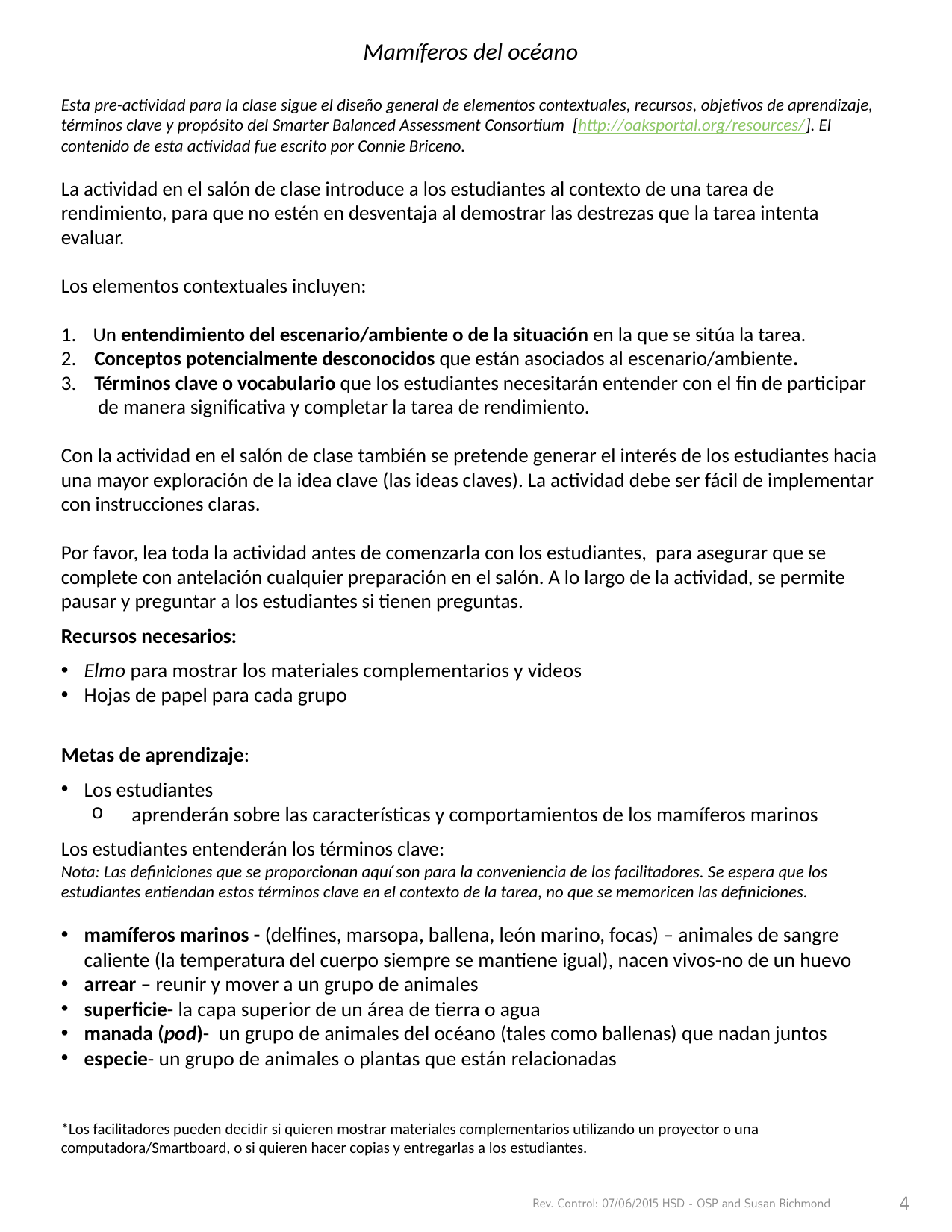

Mamíferos del océano

Esta pre-actividad para la clase sigue el diseño general de elementos contextuales, recursos, objetivos de aprendizaje, términos clave y propósito del Smarter Balanced Assessment Consortium  [http://oaksportal.org/resources/]. El contenido de esta actividad fue escrito por Connie Briceno.

La actividad en el salón de clase introduce a los estudiantes al contexto de una tarea de rendimiento, para que no estén en desventaja al demostrar las destrezas que la tarea intenta evaluar.

Los elementos contextuales incluyen:

Un entendimiento del escenario/ambiente o de la situación en la que se sitúa la tarea.
2.    Conceptos potencialmente desconocidos que están asociados al escenario/ambiente.
3.    Términos clave o vocabulario que los estudiantes necesitarán entender con el fin de participar de manera significativa y completar la tarea de rendimiento.

Con la actividad en el salón de clase también se pretende generar el interés de los estudiantes hacia una mayor exploración de la idea clave (las ideas claves). La actividad debe ser fácil de implementar con instrucciones claras.

Por favor, lea toda la actividad antes de comenzarla con los estudiantes,  para asegurar que se complete con antelación cualquier preparación en el salón. A lo largo de la actividad, se permite pausar y preguntar a los estudiantes si tienen preguntas.

Recursos necesarios:

Elmo para mostrar los materiales complementarios y videos
Hojas de papel para cada grupo

Metas de aprendizaje:

Los estudiantes
      aprenderán sobre las características y comportamientos de los mamíferos marinos

Los estudiantes entenderán los términos clave:
Nota: Las definiciones que se proporcionan aquí son para la conveniencia de los facilitadores. Se espera que los estudiantes entiendan estos términos clave en el contexto de la tarea, no que se memoricen las definiciones.

mamíferos marinos - (delfines, marsopa, ballena, león marino, focas) – animales de sangre caliente (la temperatura del cuerpo siempre se mantiene igual), nacen vivos-no de un huevo
arrear – reunir y mover a un grupo de animales
superficie- la capa superior de un área de tierra o agua
manada (pod)-  un grupo de animales del océano (tales como ballenas) que nadan juntos
especie- un grupo de animales o plantas que están relacionadas

*Los facilitadores pueden decidir si quieren mostrar materiales complementarios utilizando un proyector o una computadora/Smartboard, o si quieren hacer copias y entregarlas a los estudiantes.
4
Rev. Control: 07/06/2015 HSD - OSP and Susan Richmond